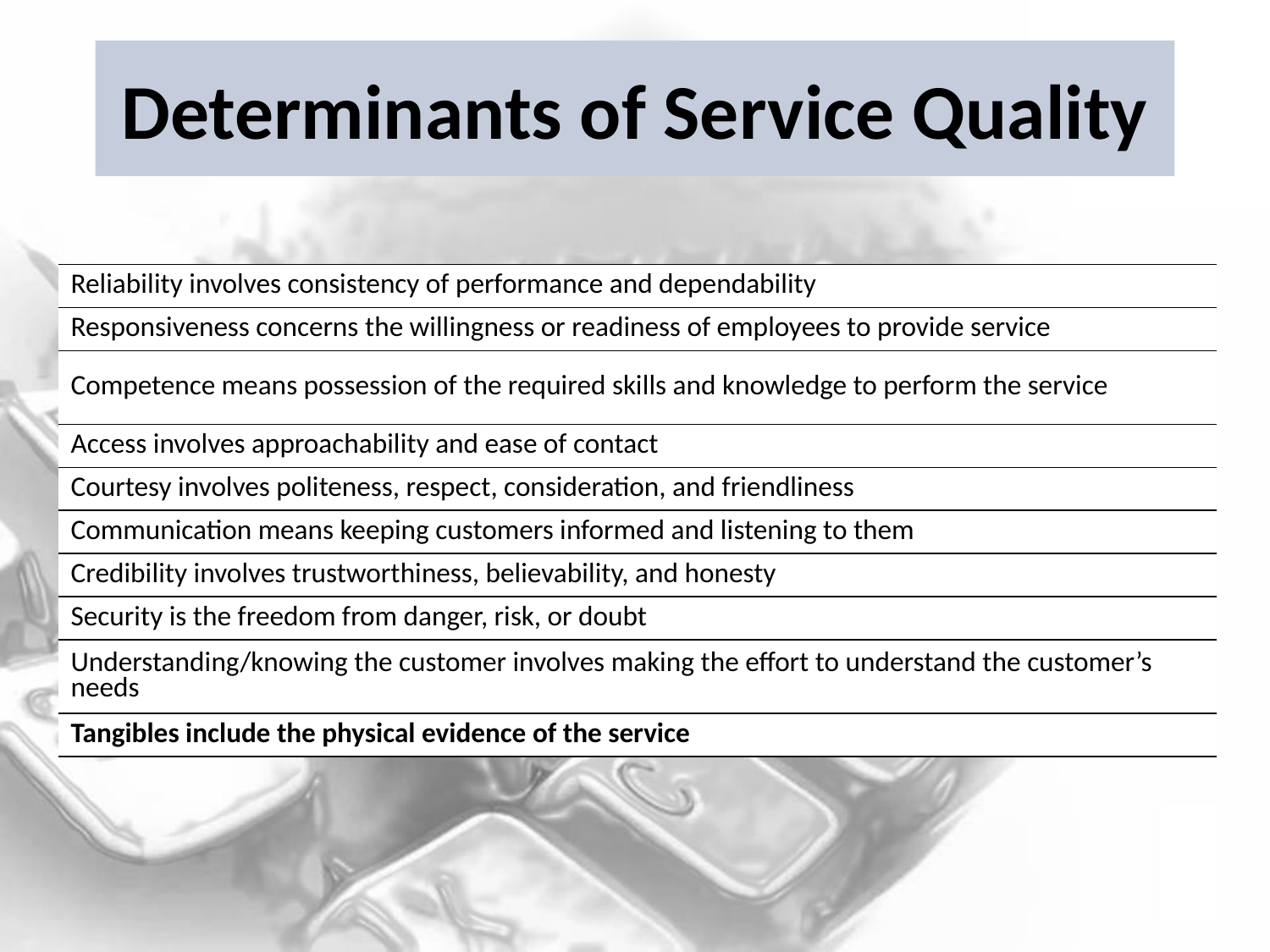

# Determinants of Service Quality
| Reliability involves consistency of performance and dependability |
| --- |
| Responsiveness concerns the willingness or readiness of employees to provide service |
| Competence means possession of the required skills and knowledge to perform the service |
| Access involves approachability and ease of contact |
| Courtesy involves politeness, respect, consideration, and friendliness |
| Communication means keeping customers informed and listening to them |
| Credibility involves trustworthiness, believability, and honesty |
| Security is the freedom from danger, risk, or doubt |
| Understanding/knowing the customer involves making the effort to understand the customer’s needs |
| Tangibles include the physical evidence of the service |